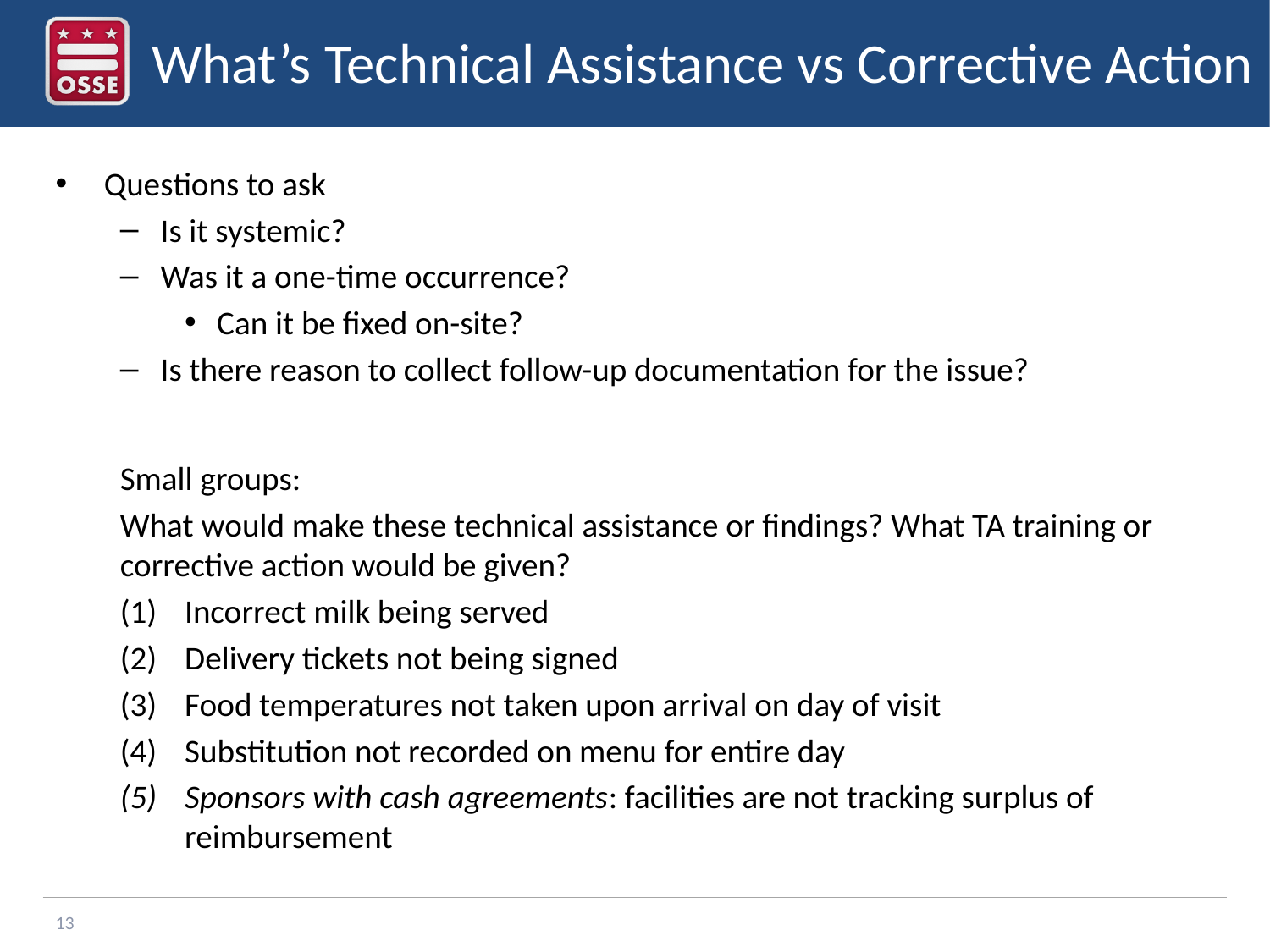

# What’s Technical Assistance vs Corrective Action
Questions to ask
Is it systemic?
Was it a one-time occurrence?
Can it be fixed on-site?
Is there reason to collect follow-up documentation for the issue?

Small groups:
What would make these technical assistance or findings? What TA training or corrective action would be given?
Incorrect milk being served
Delivery tickets not being signed
Food temperatures not taken upon arrival on day of visit
Substitution not recorded on menu for entire day
Sponsors with cash agreements: facilities are not tracking surplus of reimbursement
13